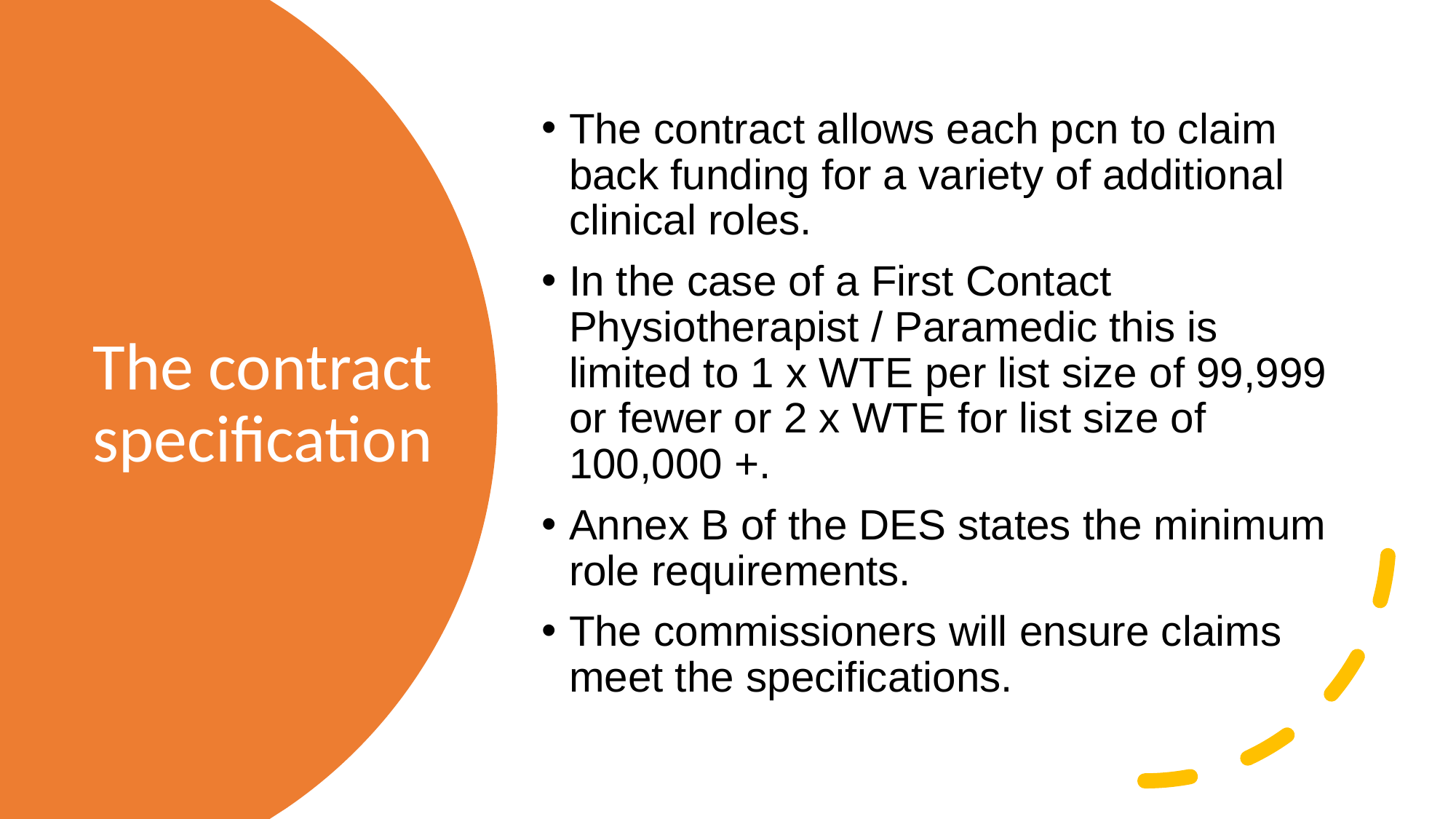

The contract allows each pcn to claim back funding for a variety of additional clinical roles.
In the case of a First Contact Physiotherapist / Paramedic this is limited to 1 x WTE per list size of 99,999 or fewer or 2 x WTE for list size of 100,000 +.
Annex B of the DES states the minimum role requirements.
The commissioners will ensure claims meet the specifications.
# The contract specification